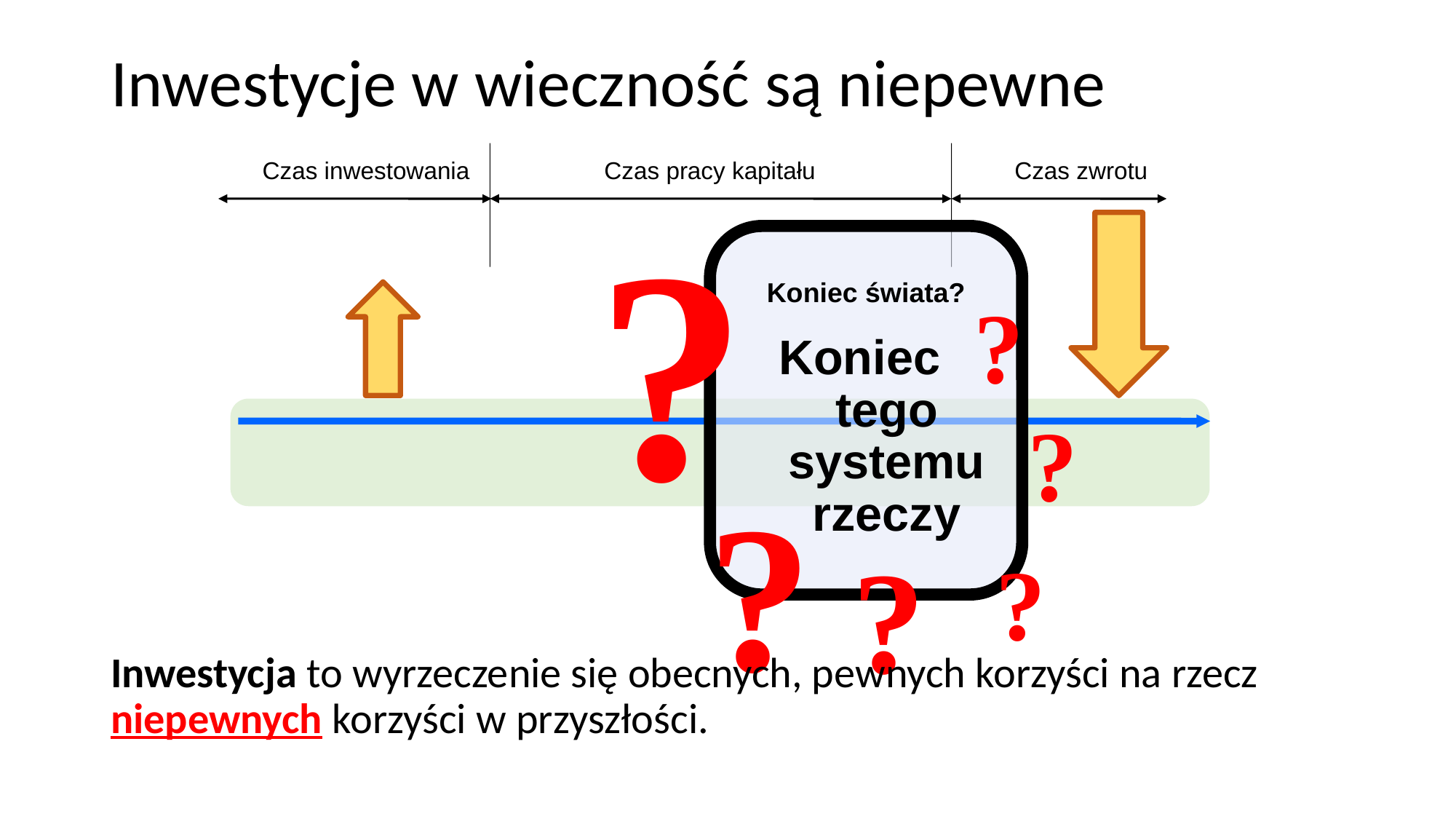

# Inwestycje w wieczność są niepewne

Czas inwestowania
Czas zwrotu
Czas pracy kapitału
?

Koniec świata?
Koniec
tego systemu rzeczy
?

?

?
?
?
Inwestycja to wyrzeczenie się obecnych, pewnych korzyści na rzecz niepewnych korzyści w przyszłości.